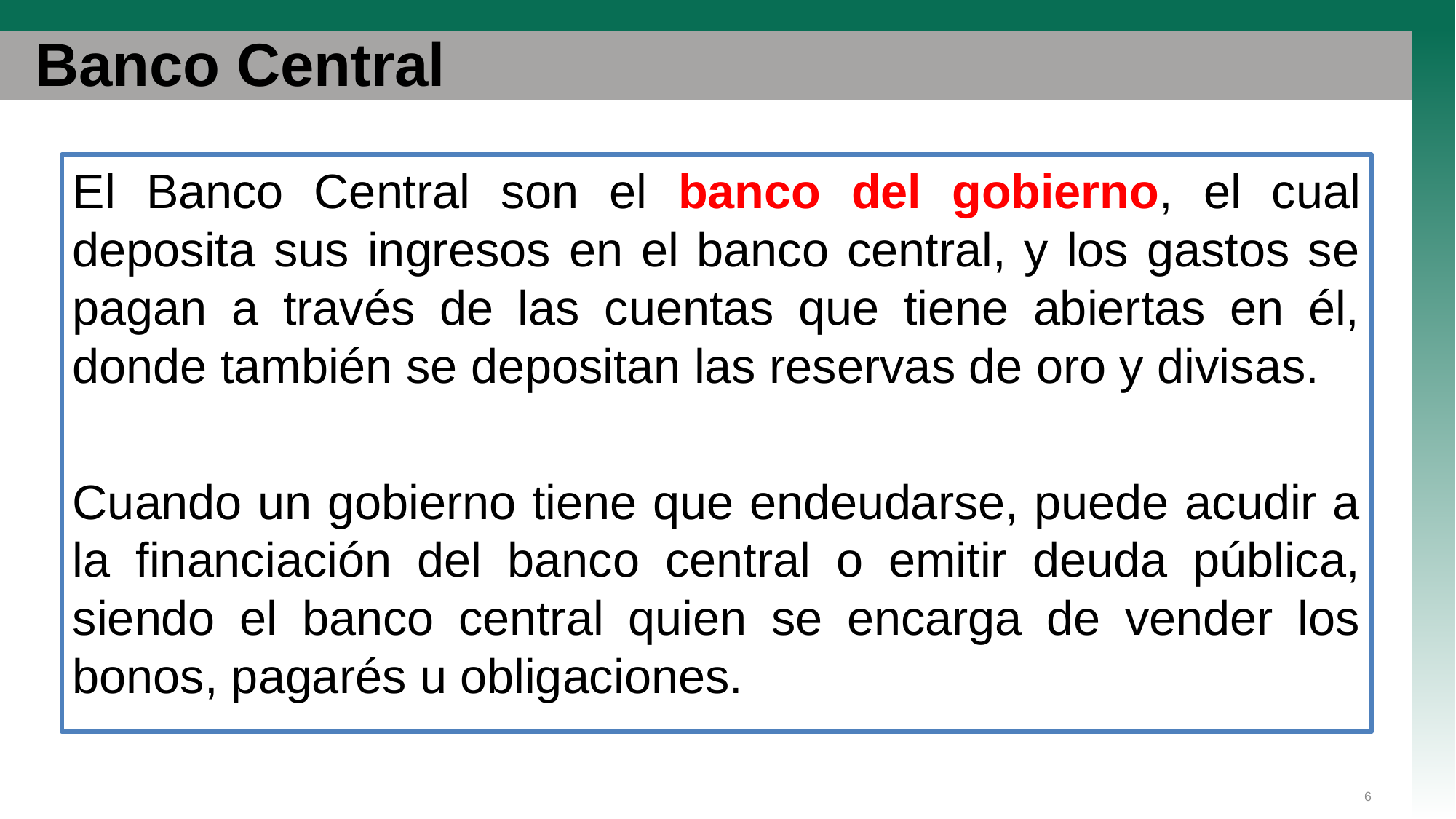

# Banco Central
El Banco Central son el banco del gobierno, el cual deposita sus ingresos en el banco central, y los gastos se pagan a través de las cuentas que tiene abiertas en él, donde también se depositan las reservas de oro y divisas.

Cuando un gobierno tiene que endeudarse, puede acudir a la financiación del banco central o emitir deuda pública, siendo el banco central quien se encarga de vender los bonos, pagarés u obligaciones.
6